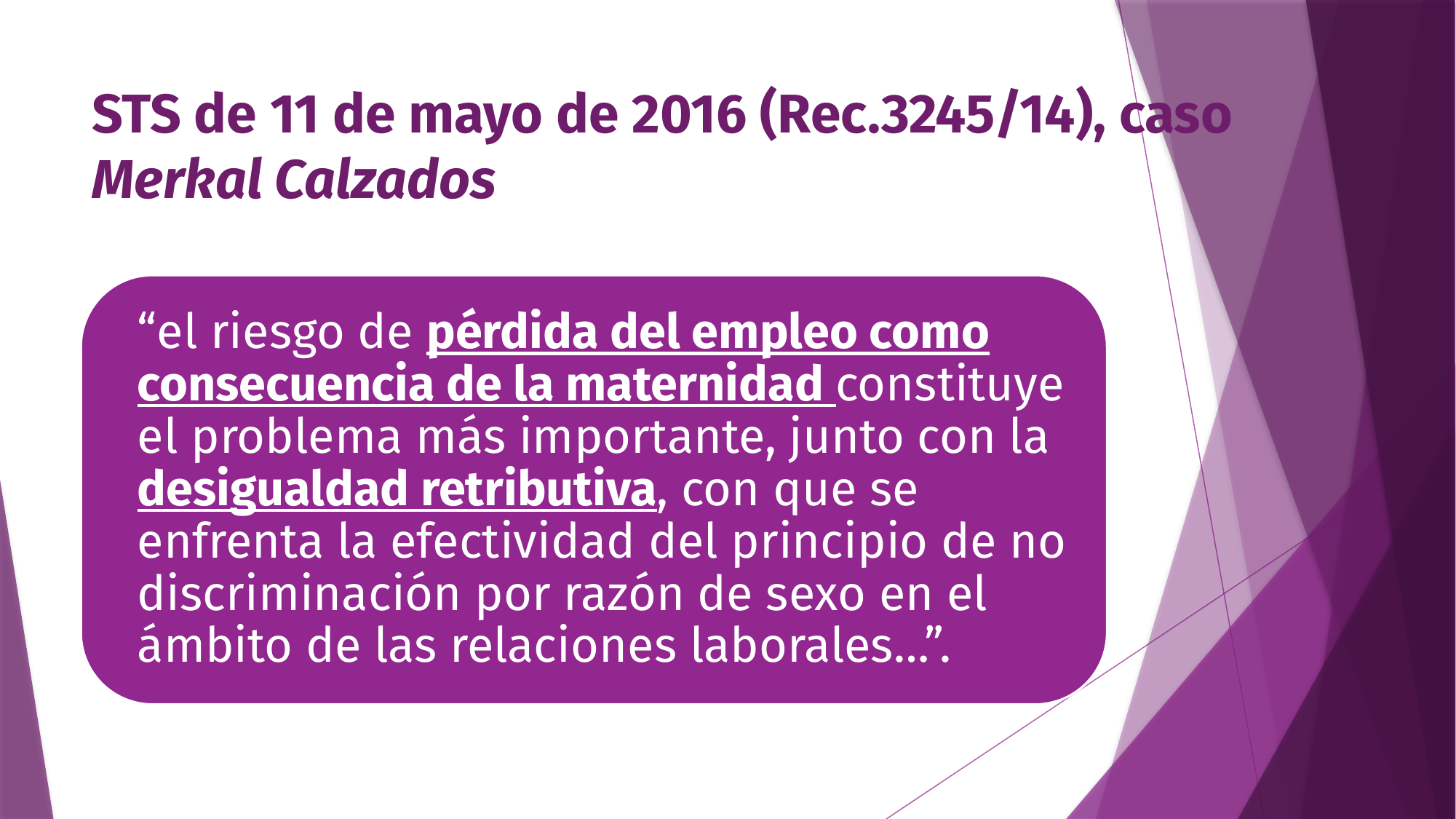

# STS de 11 de mayo de 2016 (Rec.3245/14), caso Merkal Calzados
“el riesgo de pérdida del empleo como consecuencia de la maternidad constituye el problema más importante, junto con la desigualdad retributiva, con que se enfrenta la efectividad del principio de no discriminación por razón de sexo en el ámbito de las relaciones laborales…”.